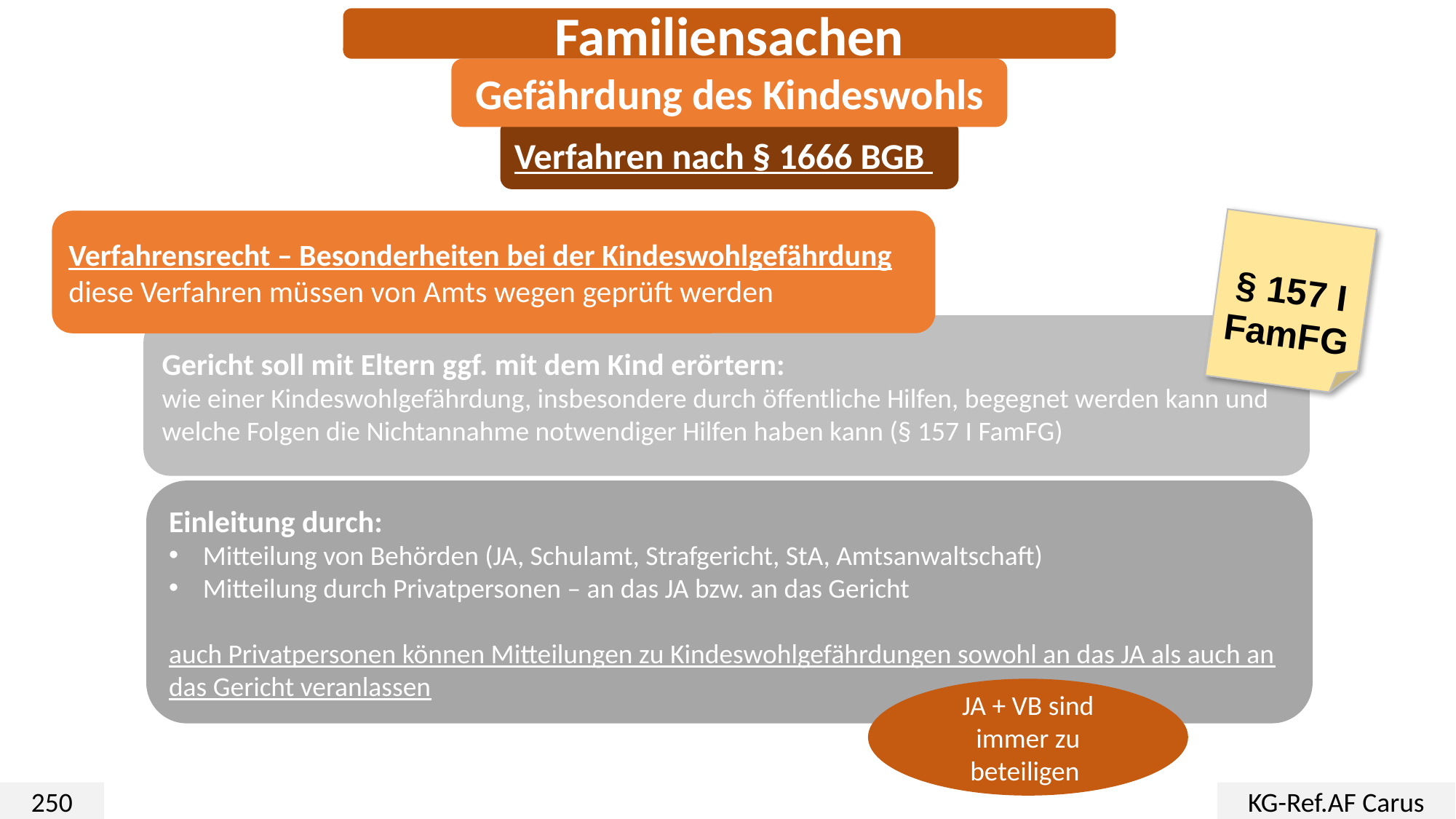

Familiensachen
Gefährdung des Kindeswohls
Verfahren nach § 1666 BGB
Verfahrensrecht – Besonderheiten bei der Kindeswohlgefährdung
diese Verfahren müssen von Amts wegen geprüft werden

§ 157 I FamFG
Gericht soll mit Eltern ggf. mit dem Kind erörtern:
wie einer Kindeswohlgefährdung, insbesondere durch öffentliche Hilfen, begegnet werden kann und
welche Folgen die Nichtannahme notwendiger Hilfen haben kann (§ 157 I FamFG)
Einleitung durch:
Mitteilung von Behörden (JA, Schulamt, Strafgericht, StA, Amtsanwaltschaft)
Mitteilung durch Privatpersonen – an das JA bzw. an das Gericht

auch Privatpersonen können Mitteilungen zu Kindeswohlgefährdungen sowohl an das JA als auch an das Gericht veranlassen
JA + VB sind immer zu beteiligen
250
KG-Ref.AF Carus